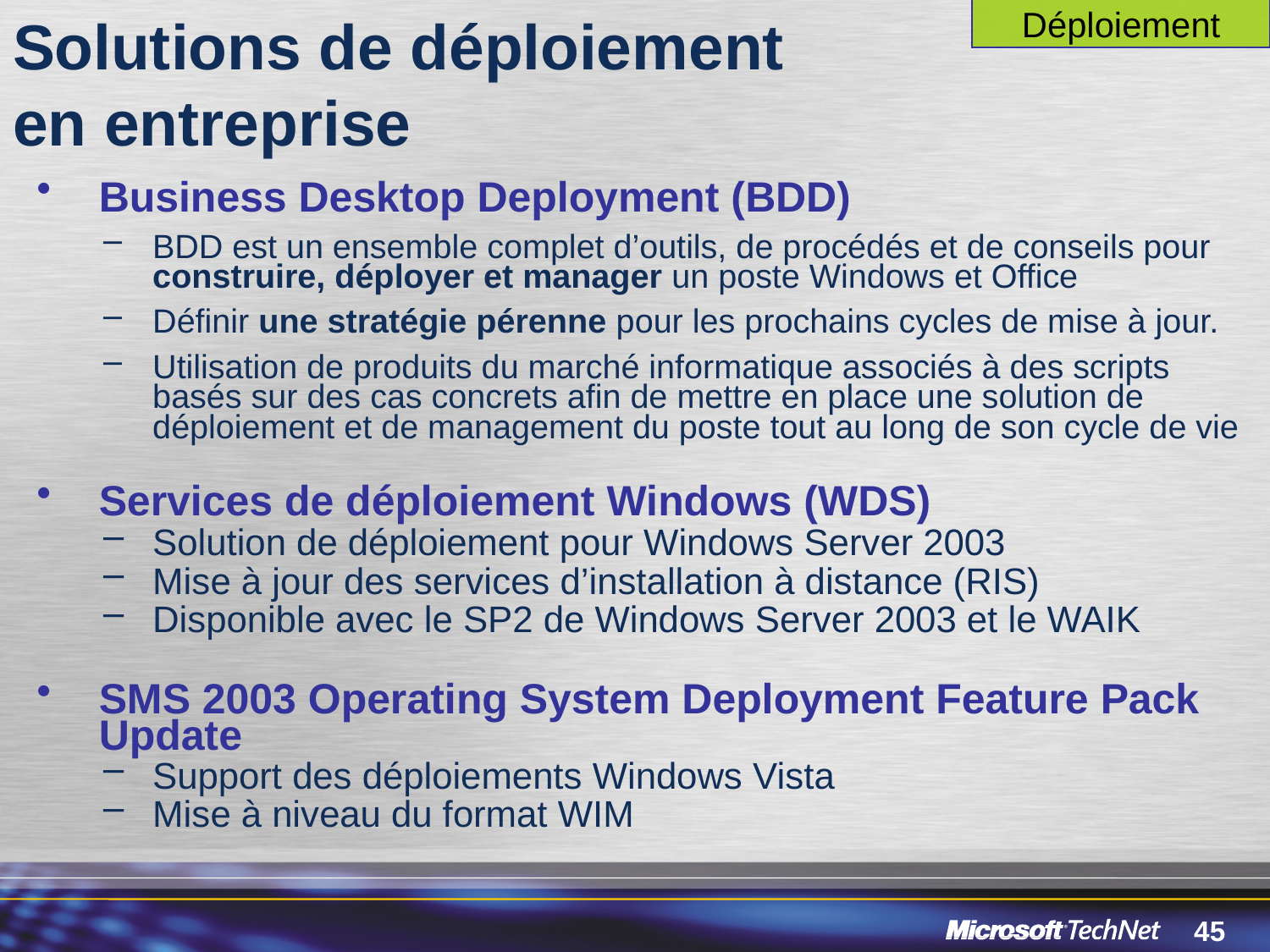

Solutions de déploiement
en entreprise
Déploiement
Business Desktop Deployment (BDD)
BDD est un ensemble complet d’outils, de procédés et de conseils pour construire, déployer et manager un poste Windows et Office
Définir une stratégie pérenne pour les prochains cycles de mise à jour.
Utilisation de produits du marché informatique associés à des scripts basés sur des cas concrets afin de mettre en place une solution de déploiement et de management du poste tout au long de son cycle de vie

Services de déploiement Windows (WDS)
Solution de déploiement pour Windows Server 2003
Mise à jour des services d’installation à distance (RIS)
Disponible avec le SP2 de Windows Server 2003 et le WAIK

SMS 2003 Operating System Deployment Feature Pack Update
Support des déploiements Windows Vista
Mise à niveau du format WIM